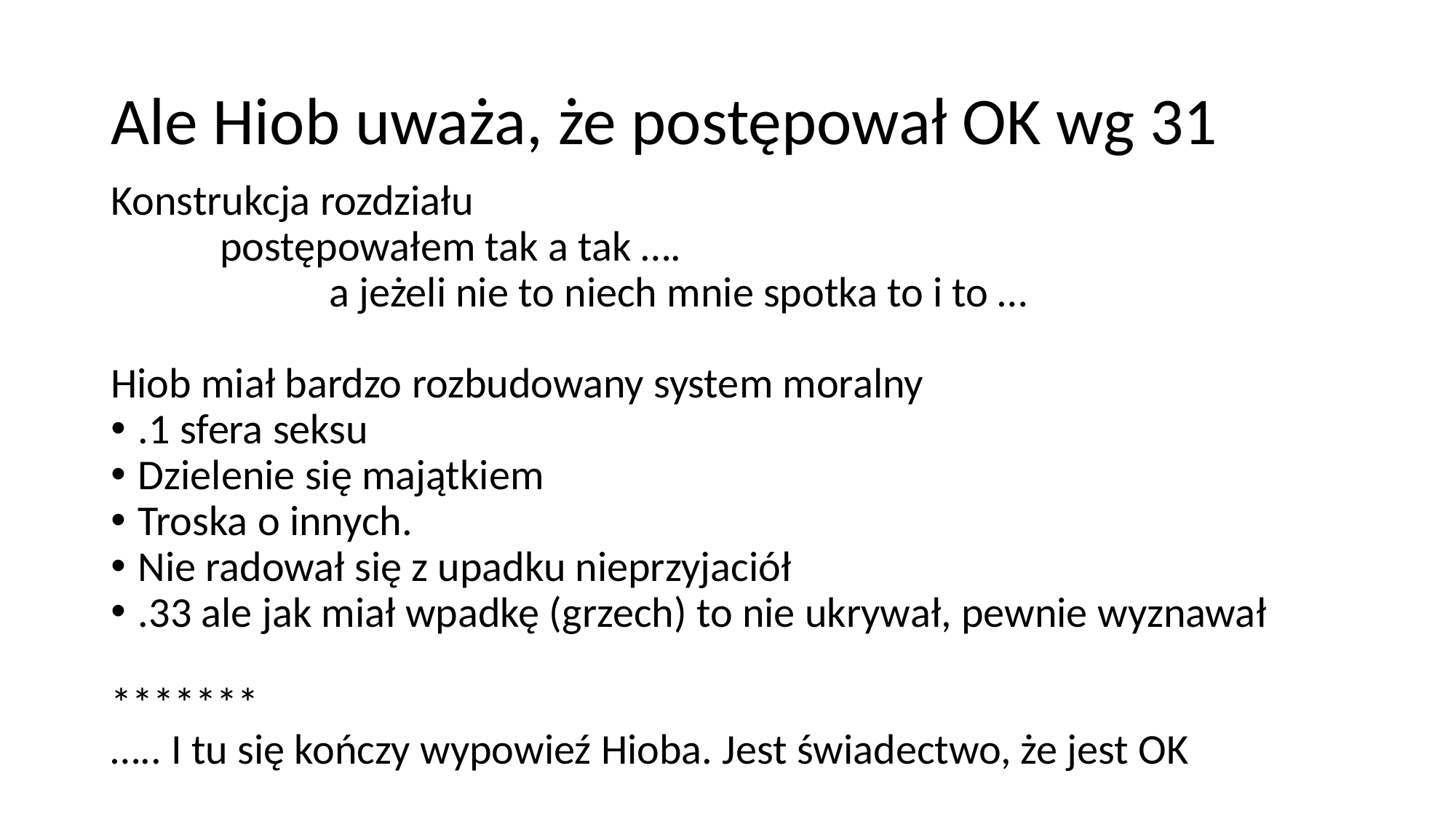

# Ale Hiob uważa, że postępował OK wg 31
Konstrukcja rozdziału
	postępowałem tak a tak ….
		a jeżeli nie to niech mnie spotka to i to …

Hiob miał bardzo rozbudowany system moralny
.1 sfera seksu
Dzielenie się majątkiem
Troska o innych.
Nie radował się z upadku nieprzyjaciół
.33 ale jak miał wpadkę (grzech) to nie ukrywał, pewnie wyznawał

*******
….. I tu się kończy wypowieź Hioba. Jest świadectwo, że jest OK